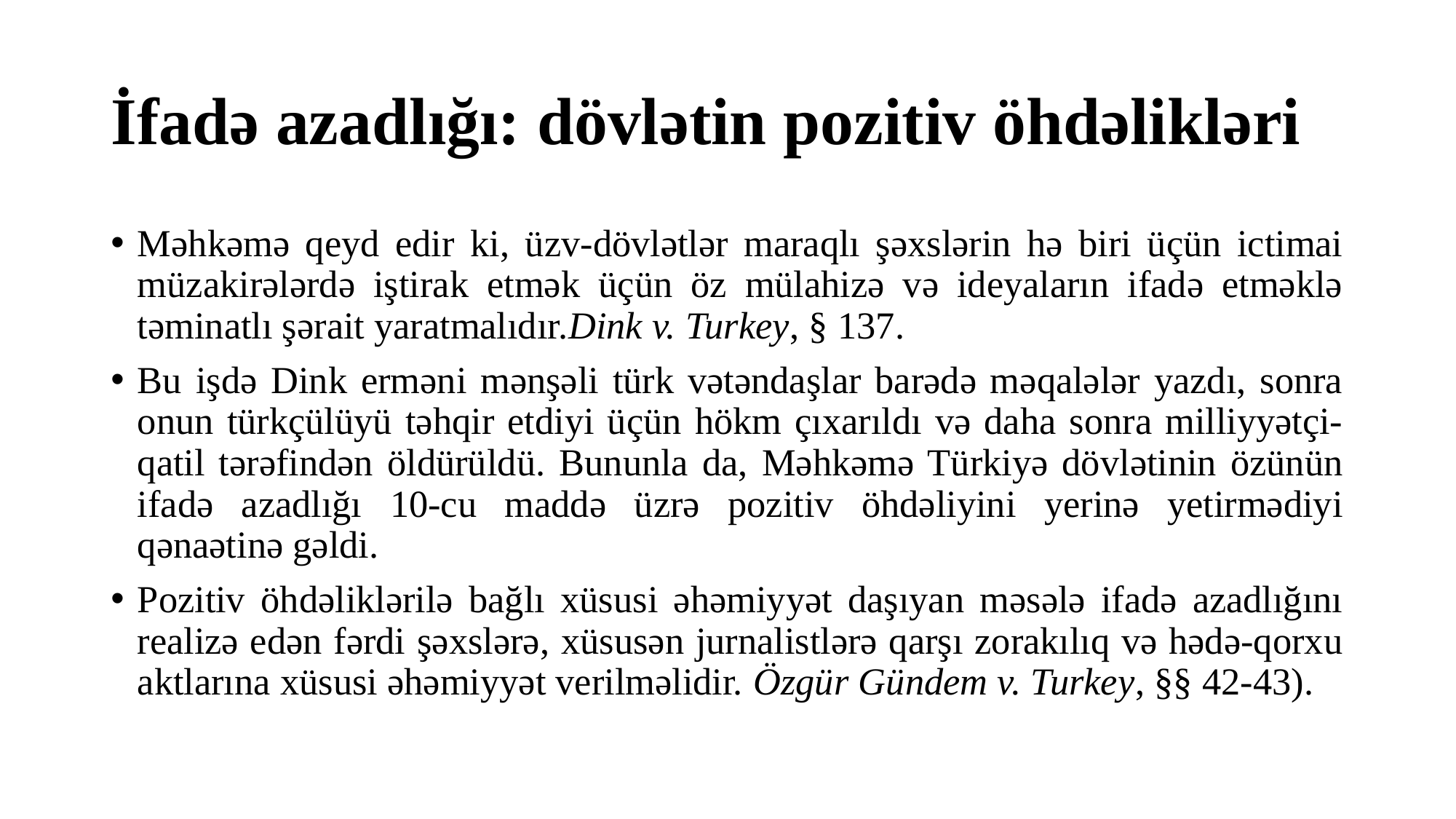

# İfadə azadlığı: dövlətin pozitiv öhdəlikləri
Məhkəmə qeyd edir ki, üzv-dövlətlər maraqlı şəxslərin hə biri üçün ictimai müzakirələrdə iştirak etmək üçün öz mülahizə və ideyaların ifadə etməklə təminatlı şərait yaratmalıdır.Dink v. Turkey, § 137.
Bu işdə Dink erməni mənşəli türk vətəndaşlar barədə məqalələr yazdı, sonra onun türkçülüyü təhqir etdiyi üçün hökm çıxarıldı və daha sonra milliyyətçi-qatil tərəfindən öldürüldü. Bununla da, Məhkəmə Türkiyə dövlətinin özünün ifadə azadlığı 10-cu maddə üzrə pozitiv öhdəliyini yerinə yetirmədiyi qənaətinə gəldi.
Pozitiv öhdəliklərilə bağlı xüsusi əhəmiyyət daşıyan məsələ ifadə azadlığını realizə edən fərdi şəxslərə, xüsusən jurnalistlərə qarşı zorakılıq və hədə-qorxu aktlarına xüsusi əhəmiyyət verilməlidir. Özgür Gündem v. Turkey, §§ 42-43).